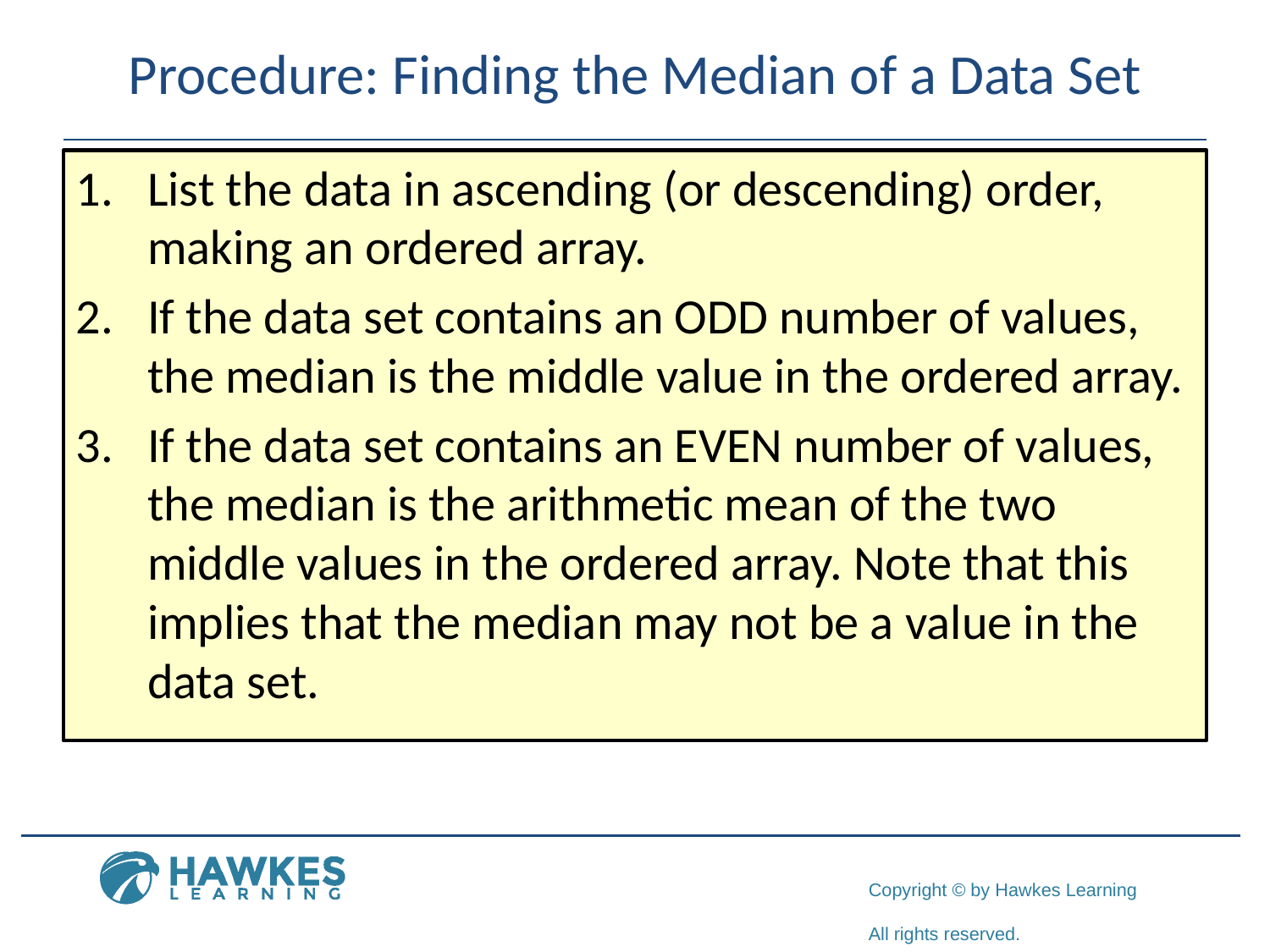

# Procedure: Finding the Median of a Data Set
​List the data in ascending (or descending) order, making an ordered array.
​If the data set contains an ODD number of values, the median is the middle value in the ordered array.
​If the data set contains an EVEN number of values, the median is the arithmetic mean of the two middle values in the ordered array. Note that this implies that the median may not be a value in the data set.